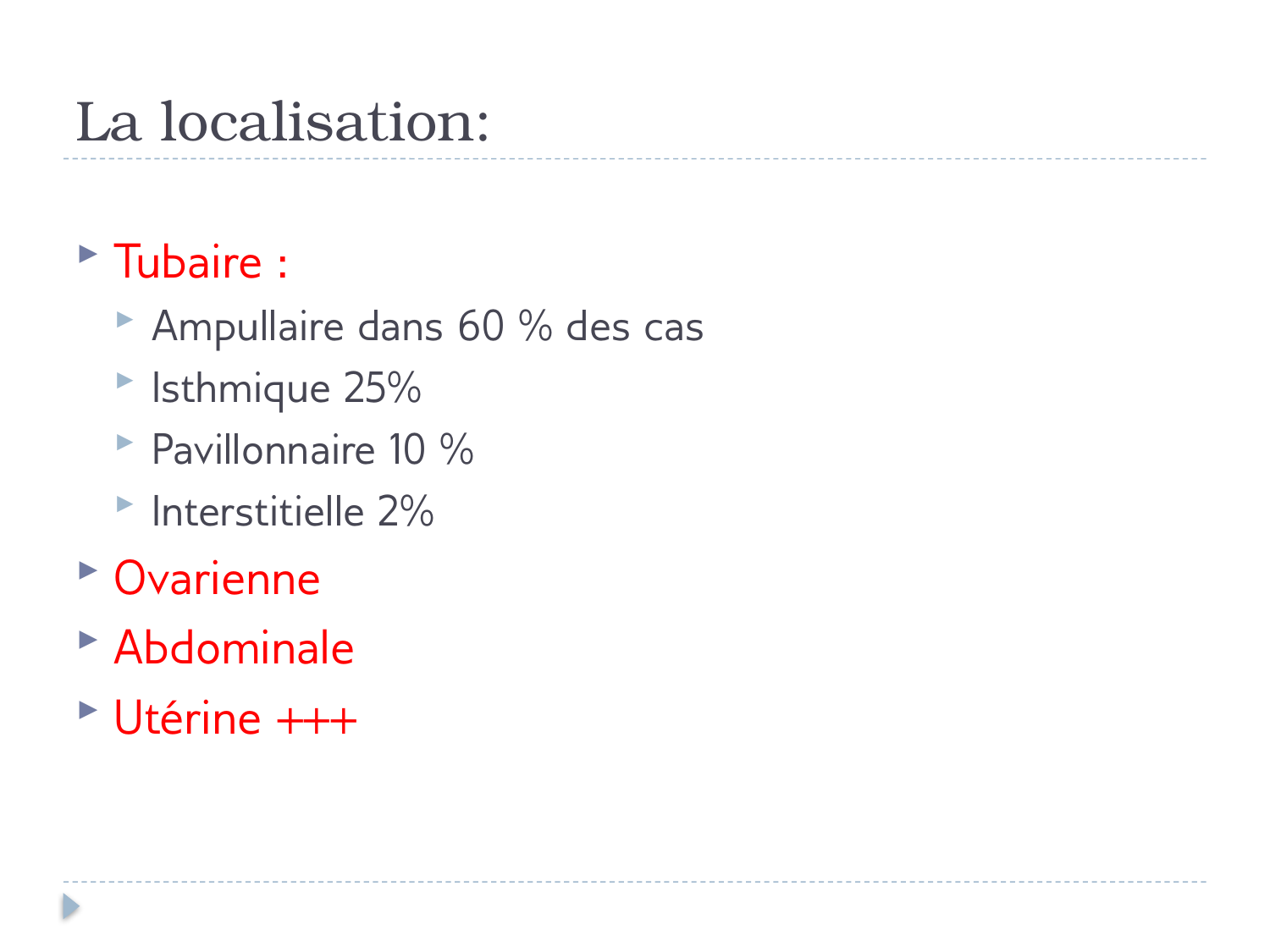

# La localisation:

Tubaire :
Ampullaire dans 60 % des cas
Isthmique 25%
Pavillonnaire 10 %
Interstitielle 2%
Ovarienne
Abdominale
Utérine +++